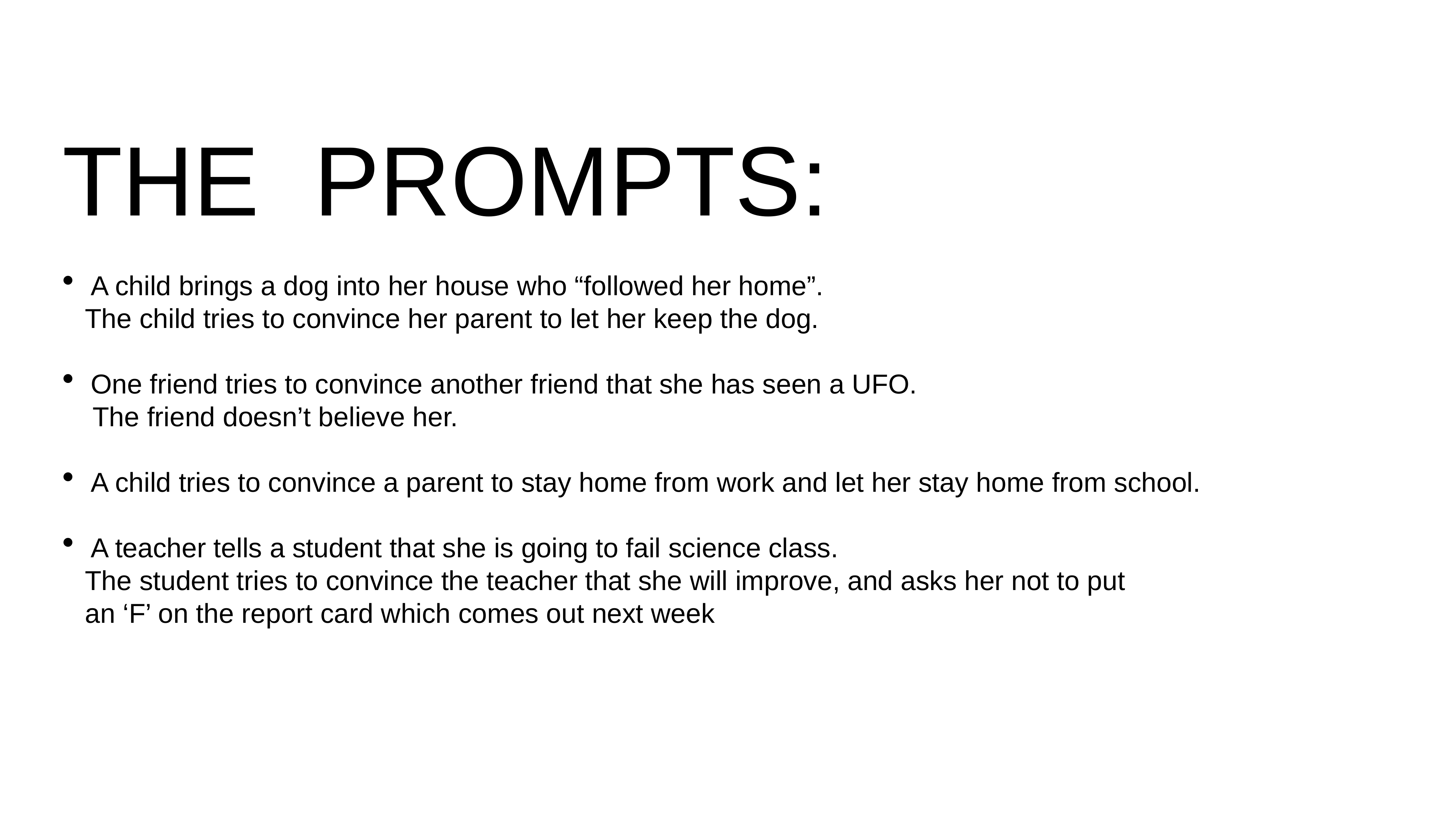

THE  PROMPTS:

A child brings a dog into her house who “followed her home”.
   The child tries to convince her parent to let her keep the dog.

One friend tries to convince another friend that she has seen a UFO.
    The friend doesn’t believe her.

A child tries to convince a parent to stay home from work and let her stay home from school.

A teacher tells a student that she is going to fail science class.
   The student tries to convince the teacher that she will improve, and asks her not to put
   an ‘F’ on the report card which comes out next week